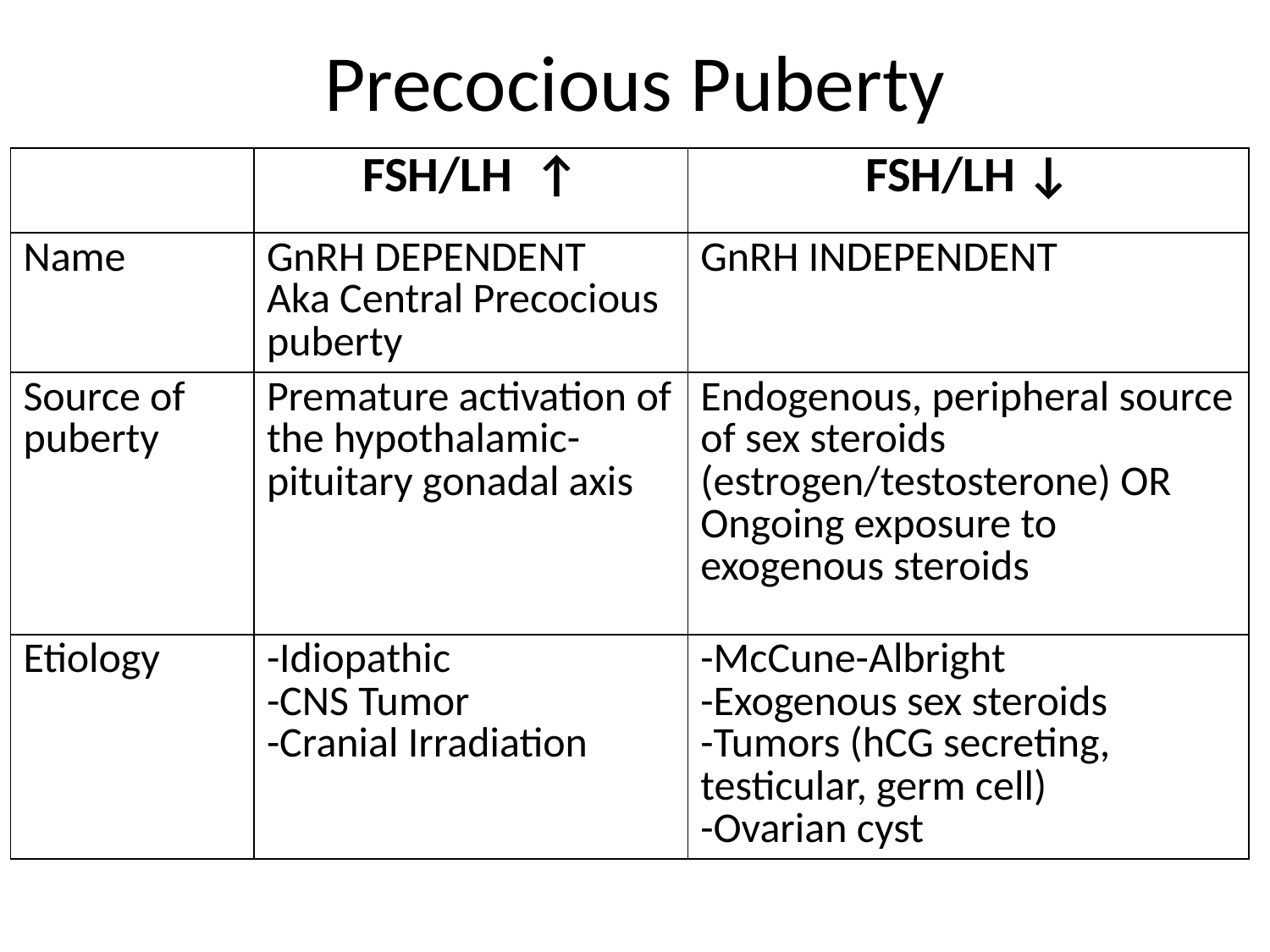

# Precocious Puberty
|  | FSH/LH ↑ | FSH/LH ↓ |
| --- | --- | --- |
| Name | GnRH DEPENDENT Aka Central Precocious puberty | GnRH INDEPENDENT |
| Source of puberty | Premature activation of the hypothalamic-pituitary gonadal axis | Endogenous, peripheral source of sex steroids (estrogen/testosterone) OR Ongoing exposure to exogenous steroids |
| Etiology | -Idiopathic -CNS Tumor -Cranial Irradiation | -McCune-Albright -Exogenous sex steroids -Tumors (hCG secreting, testicular, germ cell) -Ovarian cyst |